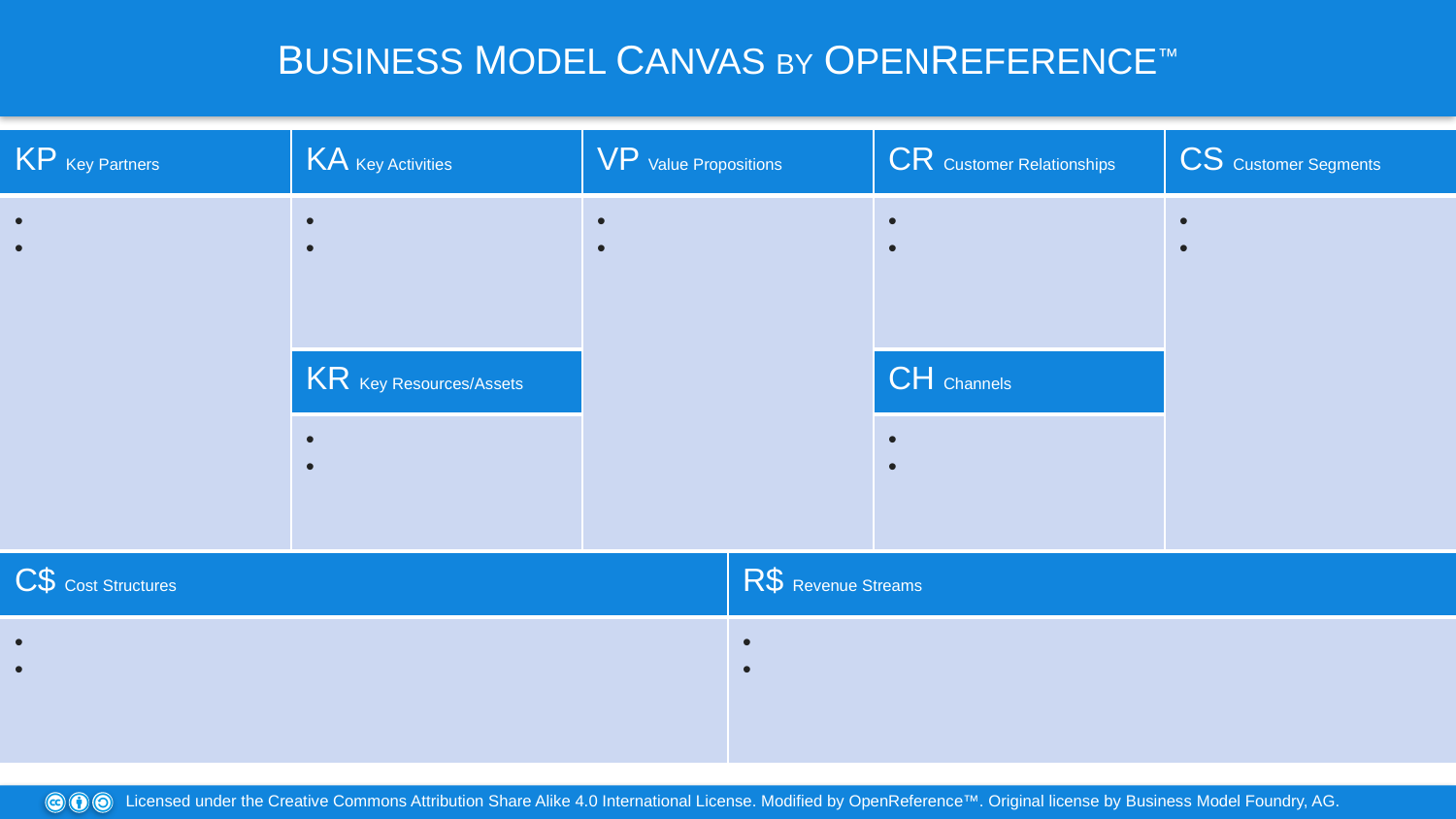

# Business Model Canvas by OpenReference™
| KP Key Partners | KA Key Activities | VP Value Propositions |  | CR Customer Relationships | CS Customer Segments |
| --- | --- | --- | --- | --- | --- |
|  |  |  |  |  |  |
|  | KR Key Resources/Assets |  |  | CH Channels |  |
|  |  |  |  |  |  |
| C$ Cost Structures |  |  | R$ Revenue Streams |  |  |
|  |  |  |  |  |  |
Licensed under the Creative Commons Attribution Share Alike 4.0 International License. Modified by OpenReference™. Original license by Business Model Foundry, AG.